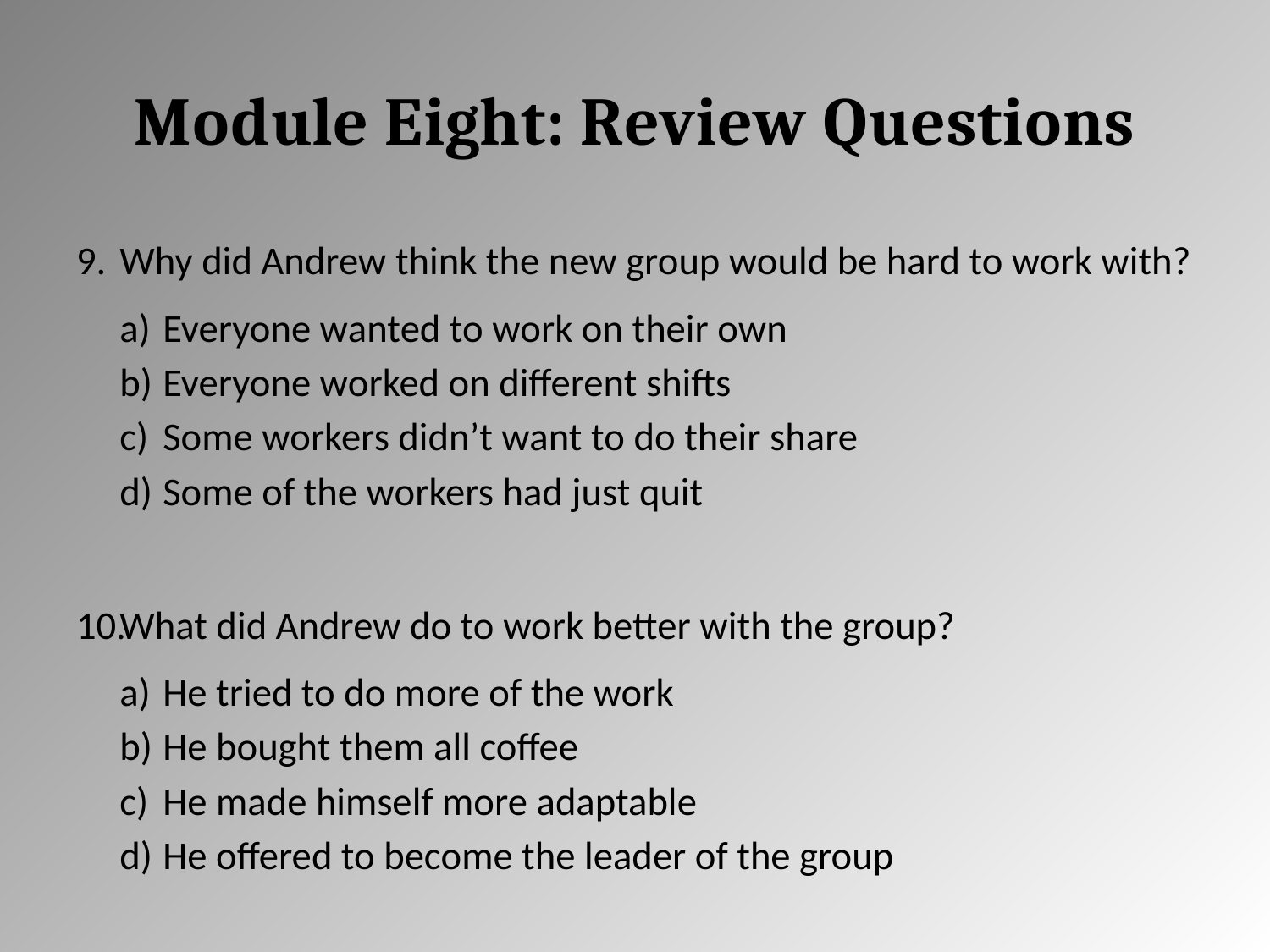

# Module Eight: Review Questions
Why did Andrew think the new group would be hard to work with?
Everyone wanted to work on their own
Everyone worked on different shifts
Some workers didn’t want to do their share
Some of the workers had just quit

What did Andrew do to work better with the group?
He tried to do more of the work
He bought them all coffee
He made himself more adaptable
He offered to become the leader of the group